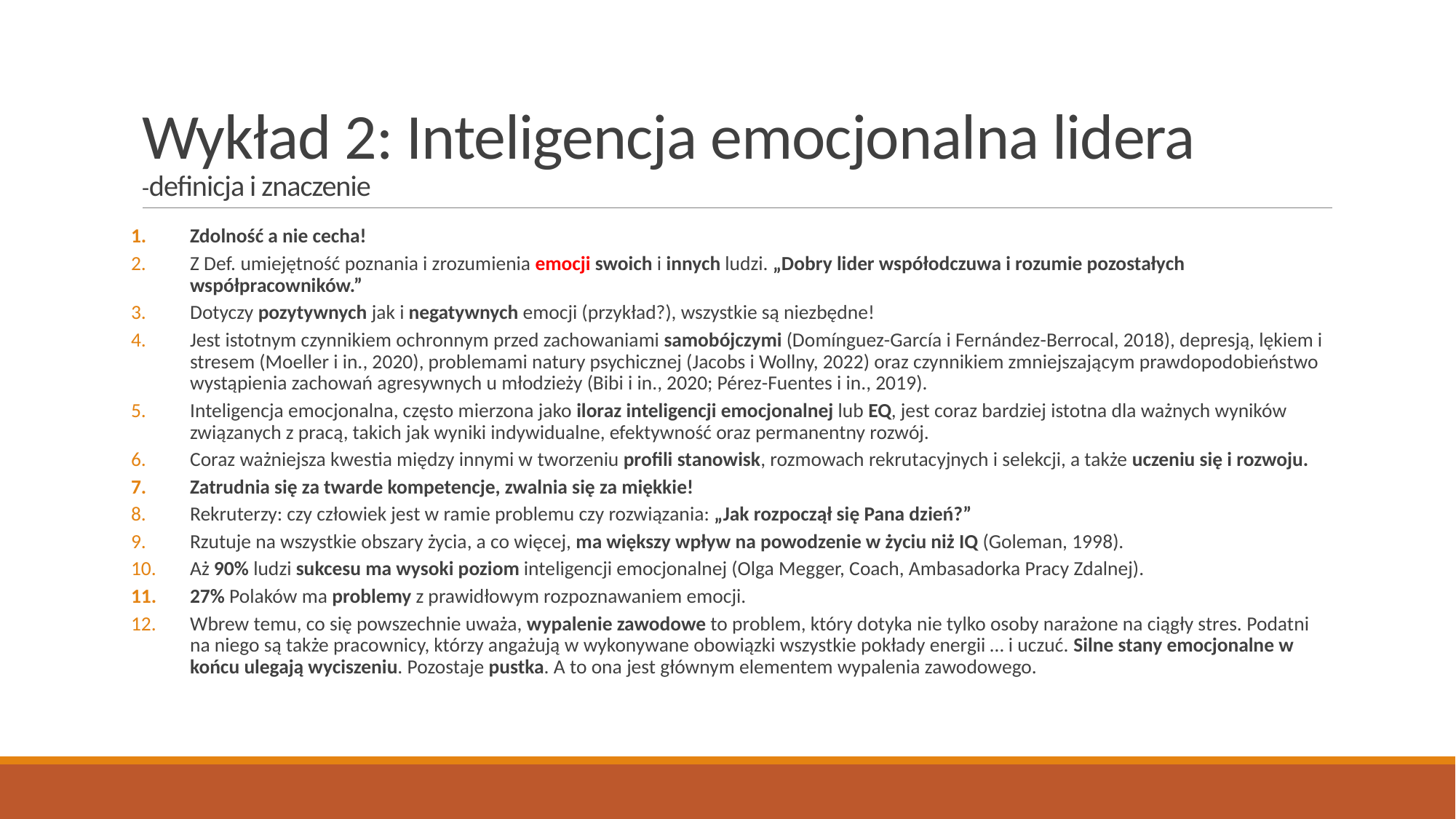

# Wykład 2: Inteligencja emocjonalna lidera -definicja i znaczenie
Zdolność a nie cecha!
Z Def. umiejętność poznania i zrozumienia emocji swoich i innych ludzi. „Dobry lider współodczuwa i rozumie pozostałych współpracowników.”
Dotyczy pozytywnych jak i negatywnych emocji (przykład?), wszystkie są niezbędne!
Jest istotnym czynnikiem ochronnym przed zachowaniami samobójczymi (Domínguez-García i Fernández-Berrocal, 2018), depresją, lękiem i stresem (Moeller i in., 2020), problemami natury psychicznej (Jacobs i Wollny, 2022) oraz czynnikiem zmniejszającym prawdopodobieństwo wystąpienia zachowań agresywnych u młodzieży (Bibi i in., 2020; Pérez-Fuentes i in., 2019).
Inteligencja emocjonalna, często mierzona jako iloraz inteligencji emocjonalnej lub EQ, jest coraz bardziej istotna dla ważnych wyników związanych z pracą, takich jak wyniki indywidualne, efektywność oraz permanentny rozwój.
Coraz ważniejsza kwestia między innymi w tworzeniu profili stanowisk, rozmowach rekrutacyjnych i selekcji, a także uczeniu się i rozwoju.
Zatrudnia się za twarde kompetencje, zwalnia się za miękkie!
Rekruterzy: czy człowiek jest w ramie problemu czy rozwiązania: „Jak rozpoczął się Pana dzień?”
Rzutuje na wszystkie obszary życia, a co więcej, ma większy wpływ na powodzenie w życiu niż IQ (Goleman, 1998).
Aż 90% ludzi sukcesu ma wysoki poziom inteligencji emocjonalnej (Olga Megger, Coach, Ambasadorka Pracy Zdalnej).
27% Polaków ma problemy z prawidłowym rozpoznawaniem emocji.
Wbrew temu, co się powszechnie uważa, wypalenie zawodowe to problem, który dotyka nie tylko osoby narażone na ciągły stres. Podatni na niego są także pracownicy, którzy angażują w wykonywane obowiązki wszystkie pokłady energii … i uczuć. Silne stany emocjonalne w końcu ulegają wyciszeniu. Pozostaje pustka. A to ona jest głównym elementem wypalenia zawodowego.